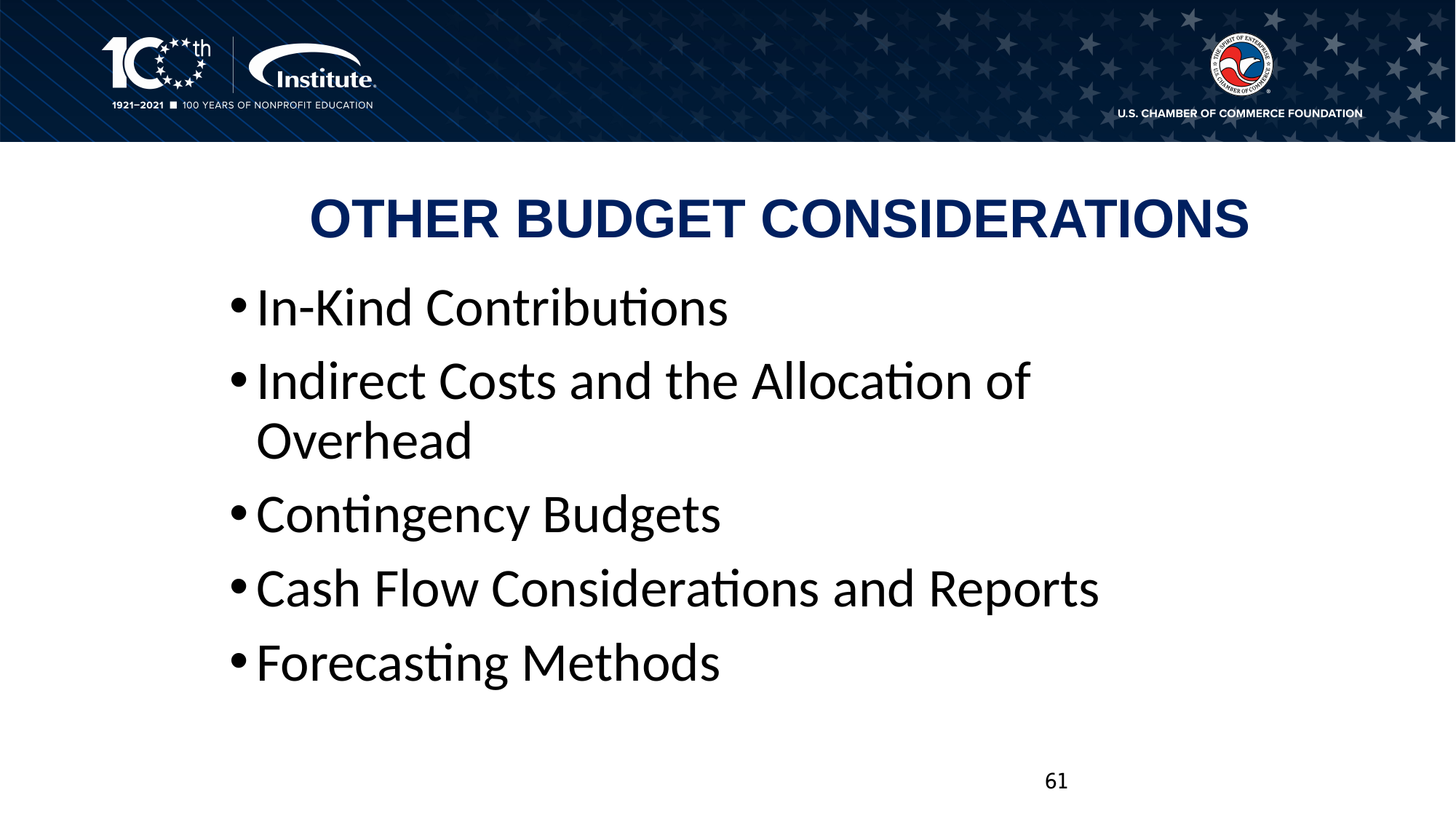

# OTHER BUDGET CONSIDERATIONS
In-Kind Contributions
Indirect Costs and the Allocation of Overhead
Contingency Budgets
Cash Flow Considerations and Reports
Forecasting Methods
61